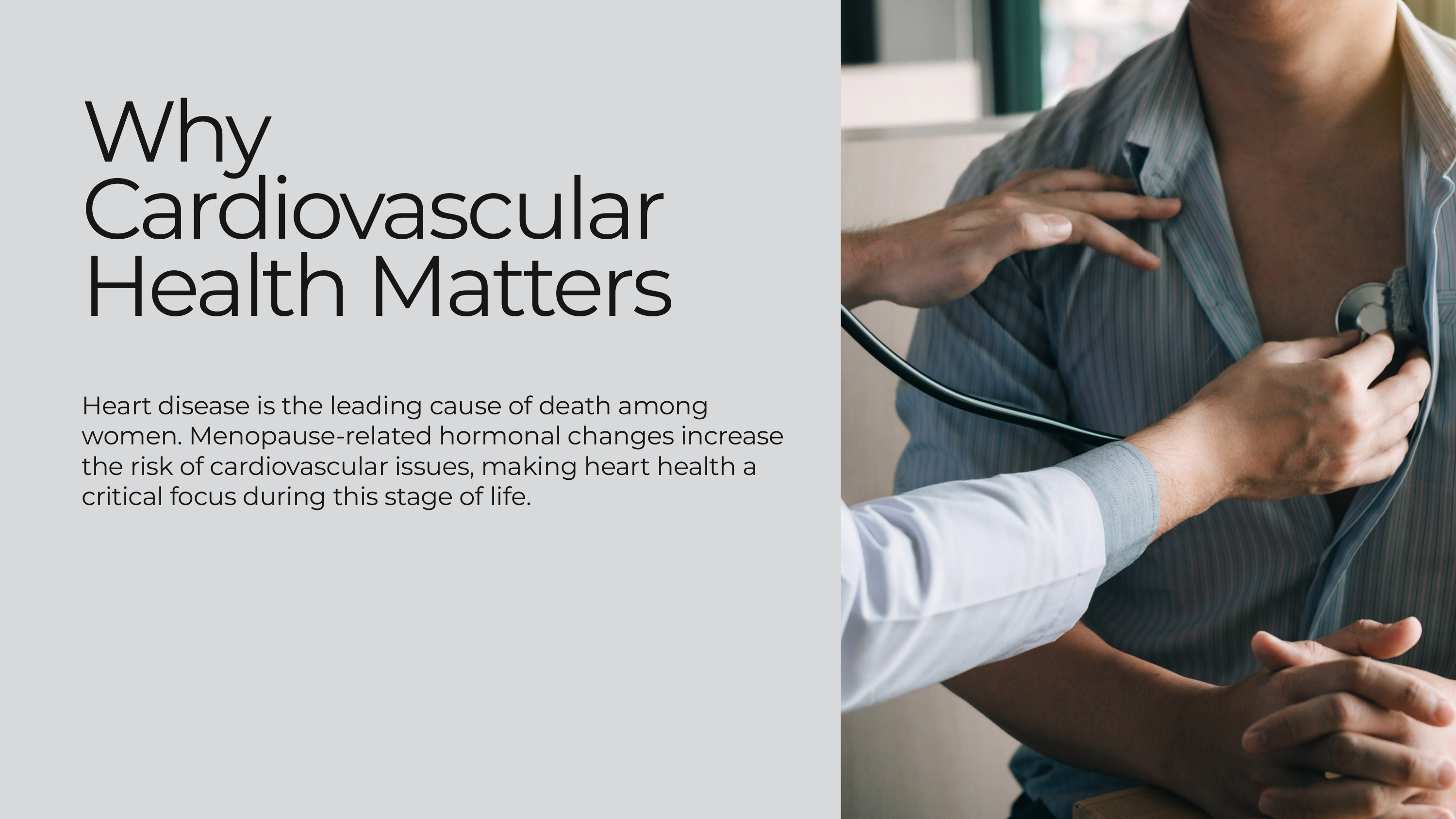

Why Cardiovascular Health Matters
Heart disease is the leading cause of death among women. Menopause-related hormonal changes increase the risk of cardiovascular issues, making heart health a critical focus during this stage of life.